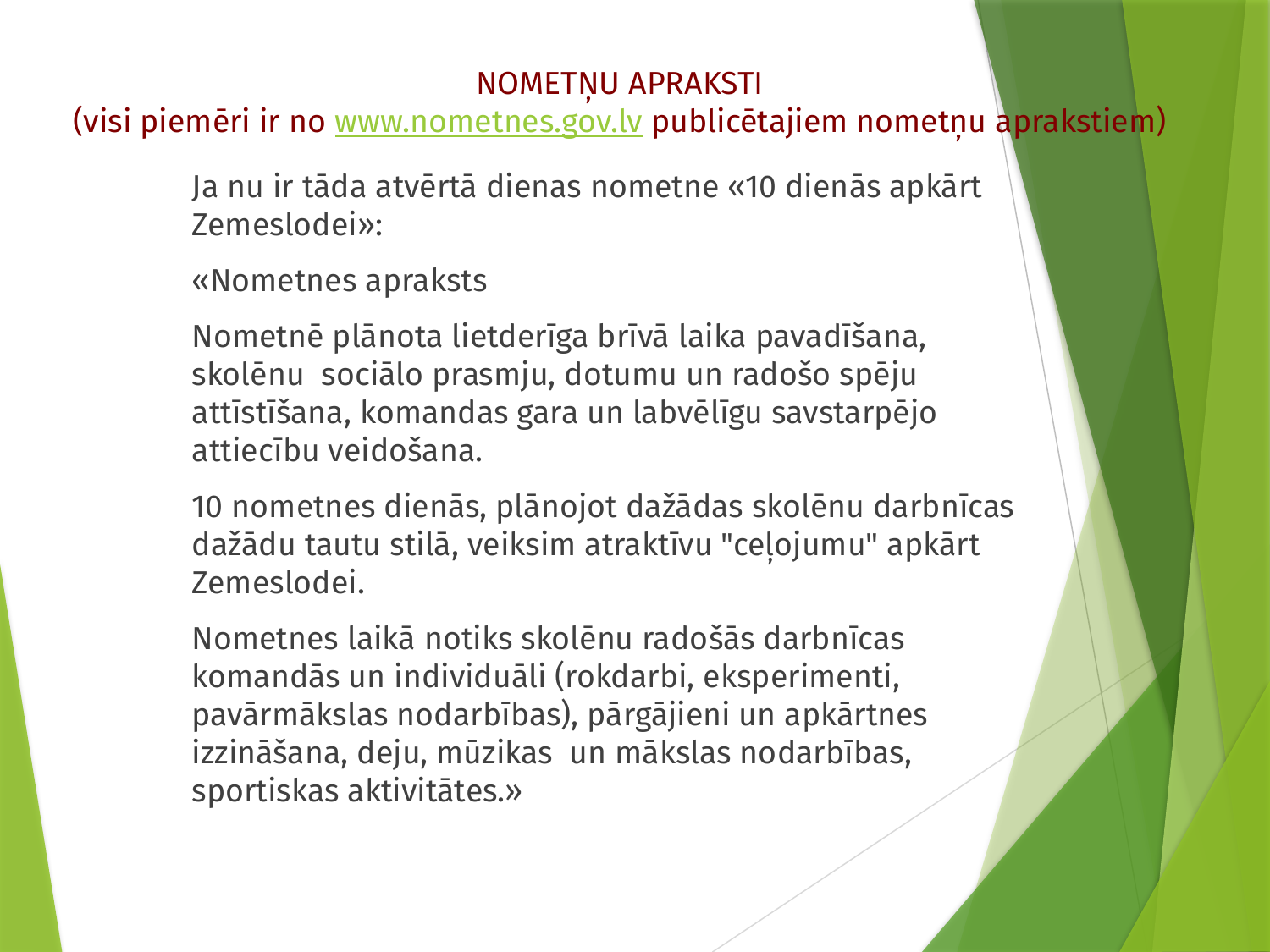

# NOMETŅU APRAKSTI (visi piemēri ir no www.nometnes.gov.lv publicētajiem nometņu aprakstiem)
Ja nu ir tāda atvērtā dienas nometne «10 dienās apkārt Zemeslodei»:
«Nometnes apraksts
Nometnē plānota lietderīga brīvā laika pavadīšana, skolēnu  sociālo prasmju, dotumu un radošo spēju attīstīšana, komandas gara un labvēlīgu savstarpējo attiecību veidošana.
10 nometnes dienās, plānojot dažādas skolēnu darbnīcas dažādu tautu stilā, veiksim atraktīvu "ceļojumu" apkārt Zemeslodei.
Nometnes laikā notiks skolēnu radošās darbnīcas komandās un individuāli (rokdarbi, eksperimenti, pavārmākslas nodarbības), pārgājieni un apkārtnes izzināšana, deju, mūzikas  un mākslas nodarbības, sportiskas aktivitātes.»